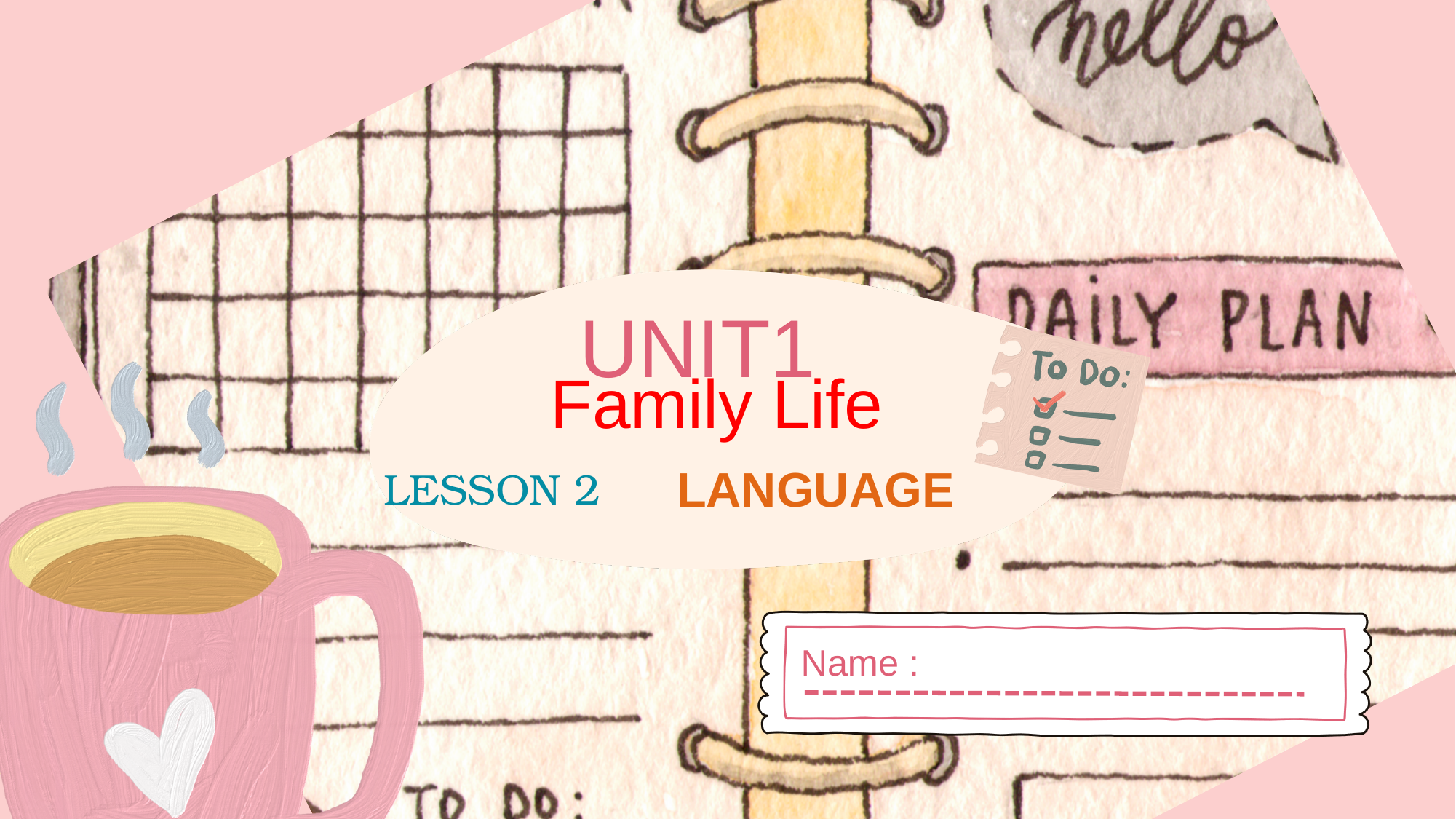

UNIT1

Family Life

LANGUAGE

LESSON 2

Name :
CÔNG THÀNH+TRỌNG QUYỀN